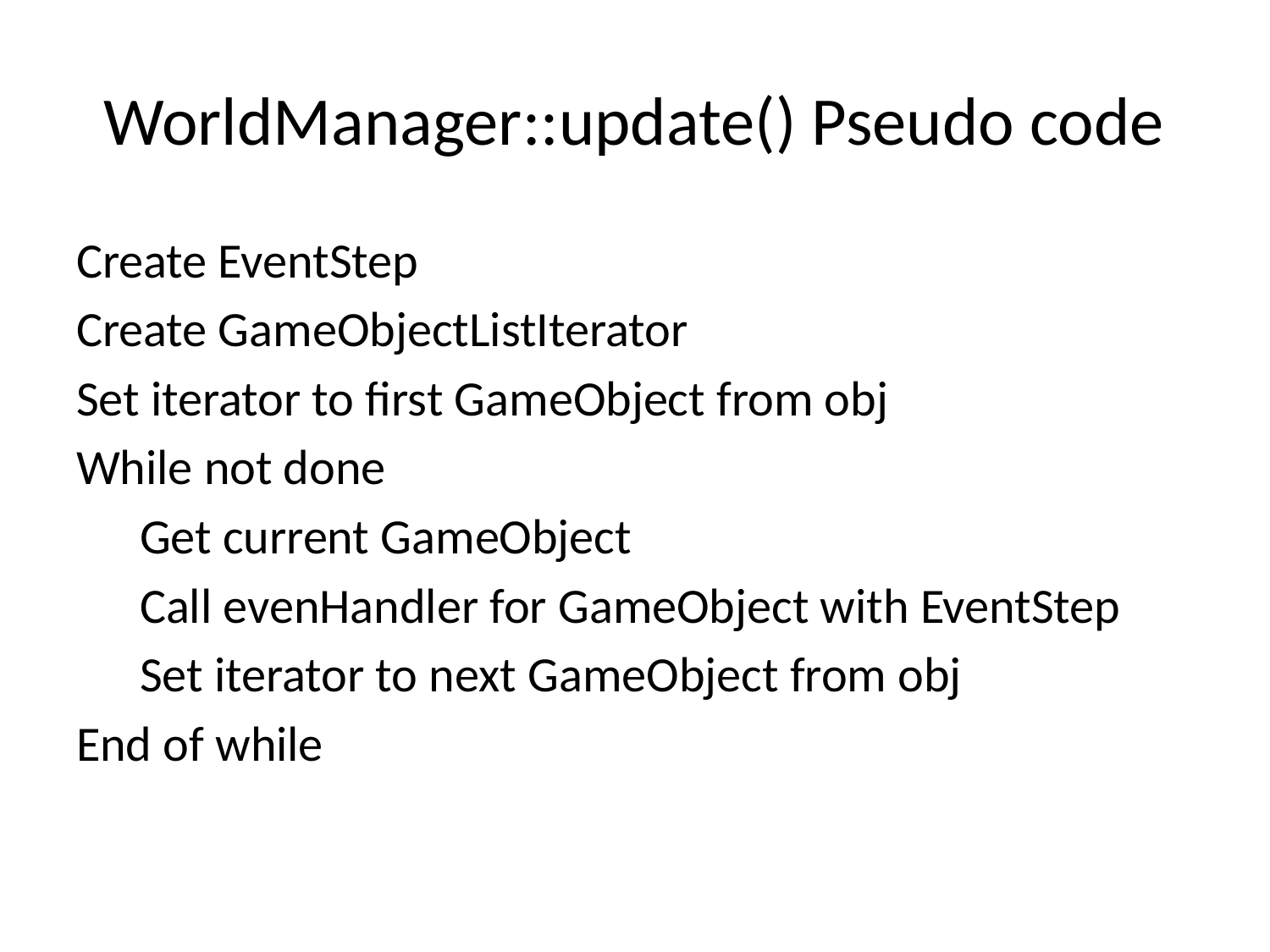

# WorldManager::update() Pseudo code
Create EventStep
Create GameObjectListIterator
Set iterator to first GameObject from obj
While not done
Get current GameObject
Call evenHandler for GameObject with EventStep
Set iterator to next GameObject from obj
End of while